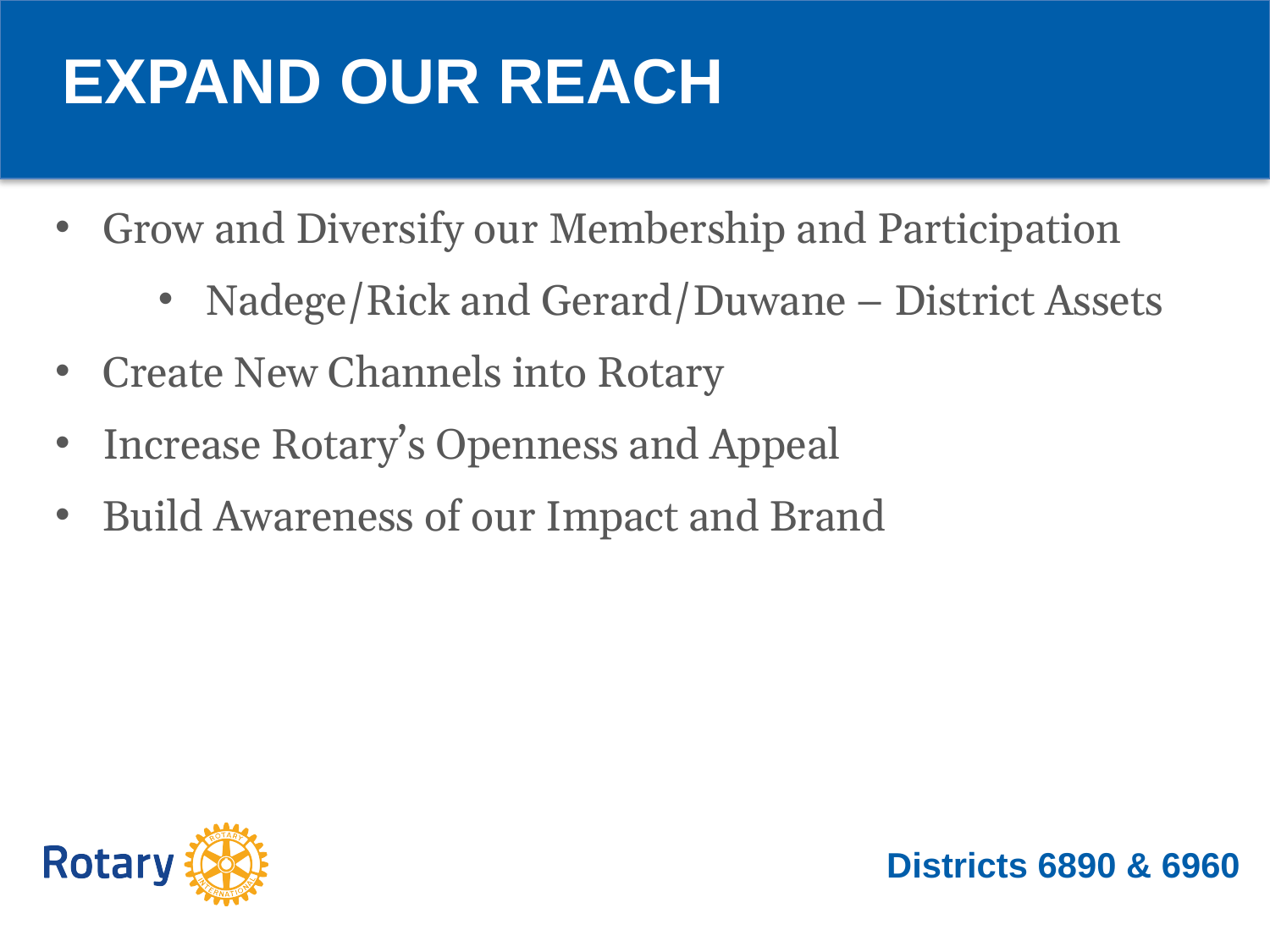

EXPAND OUR REACH
Grow and Diversify our Membership and Participation
Nadege/Rick and Gerard/Duwane – District Assets
Create New Channels into Rotary
Increase Rotary’s Openness and Appeal
Build Awareness of our Impact and Brand